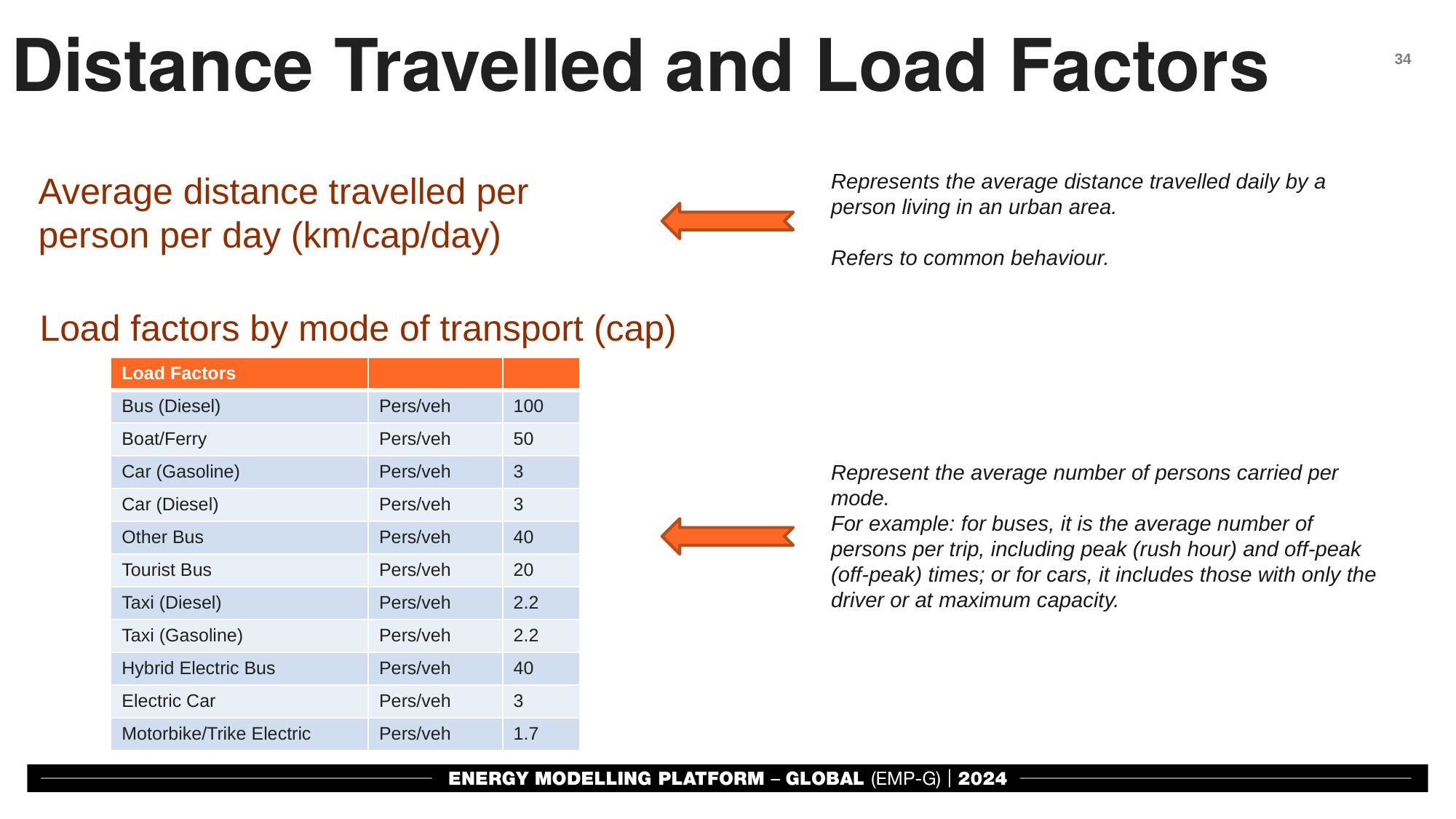

Distance Travelled and Load Factors
Average distance travelled per person per day (km/cap/day)
Represents the average distance travelled daily by a person living in an urban area.

Refers to common behaviour.

Load factors by mode of transport (cap)
| Load Factors |  |  |
| --- | --- | --- |
| Bus (Diesel) | Pers/veh | 100 |
| Boat/Ferry | Pers/veh | 50 |
| Car (Gasoline) | Pers/veh | 3 |
| Car (Diesel) | Pers/veh | 3 |
| Other Bus | Pers/veh | 40 |
| Tourist Bus | Pers/veh | 20 |
| Taxi (Diesel) | Pers/veh | 2.2 |
| Taxi (Gasoline) | Pers/veh | 2.2 |
| Hybrid Electric Bus | Pers/veh | 40 |
| Electric Car | Pers/veh | 3 |
| Motorbike/Trike Electric | Pers/veh | 1.7 |
Represent the average number of persons carried per mode.
For example: for buses, it is the average number of persons per trip, including peak (rush hour) and off-peak (off-peak) times; or for cars, it includes those with only the driver or at maximum capacity.